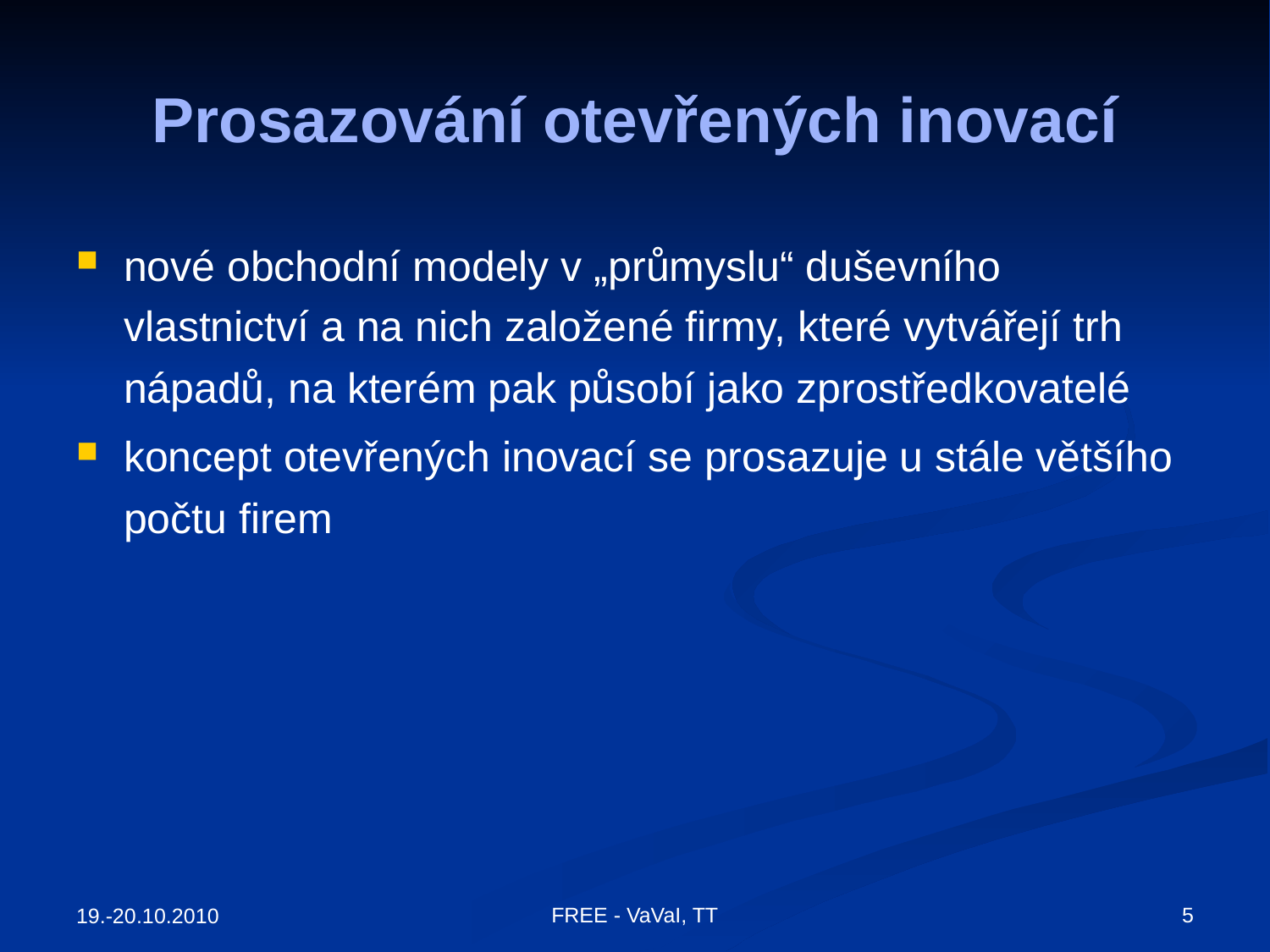

# Prosazování otevřených inovací
nové obchodní modely v „průmyslu“ duševního vlastnictví a na nich založené firmy, které vytvářejí trh nápadů, na kterém pak působí jako zprostředkovatelé
koncept otevřených inovací se prosazuje u stále většího počtu firem
FREE - VaVaI, TT
5
19.-20.10.2010